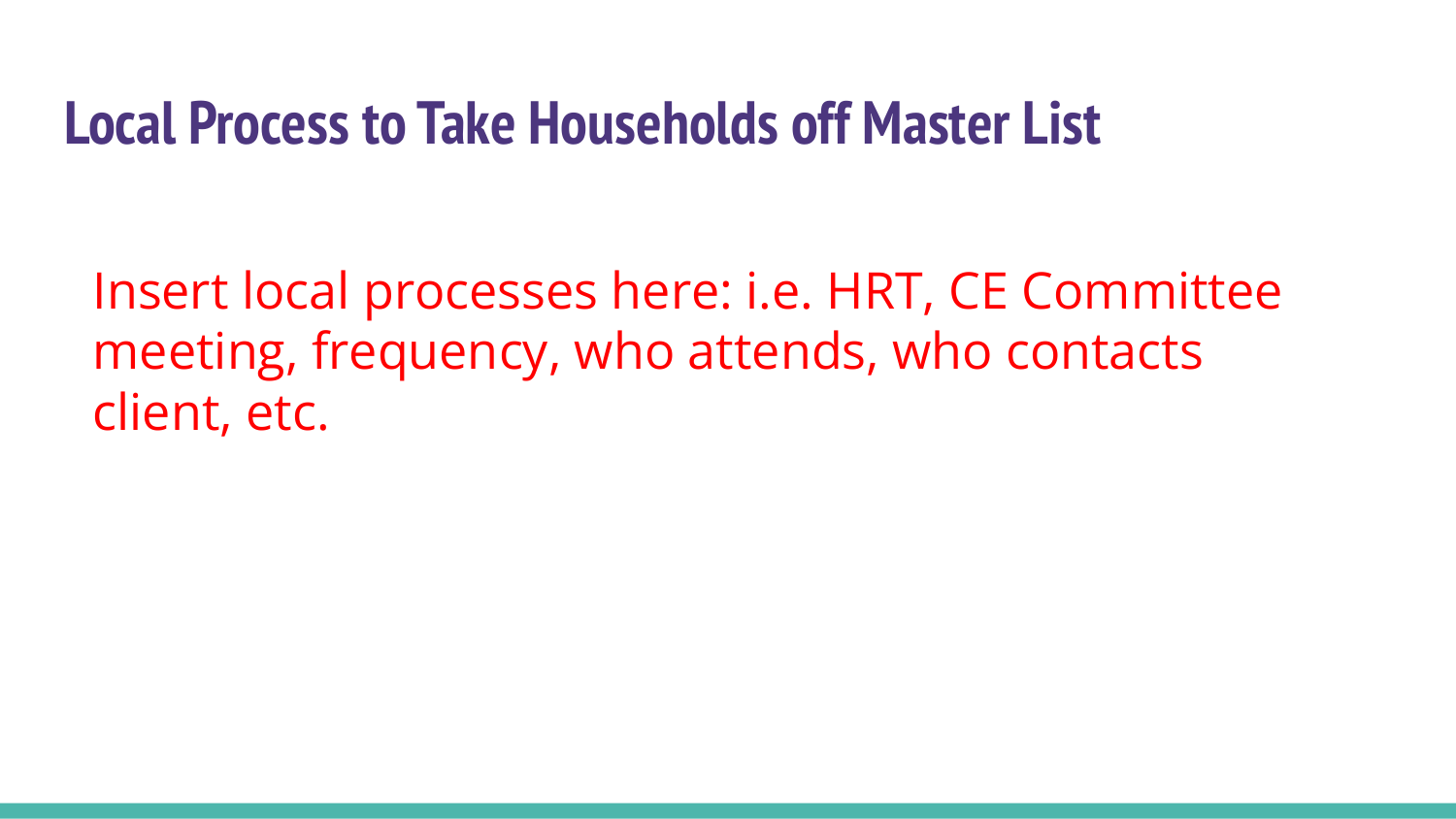

# Local Process to Take Households off Master List
Insert local processes here: i.e. HRT, CE Committee meeting, frequency, who attends, who contacts client, etc.